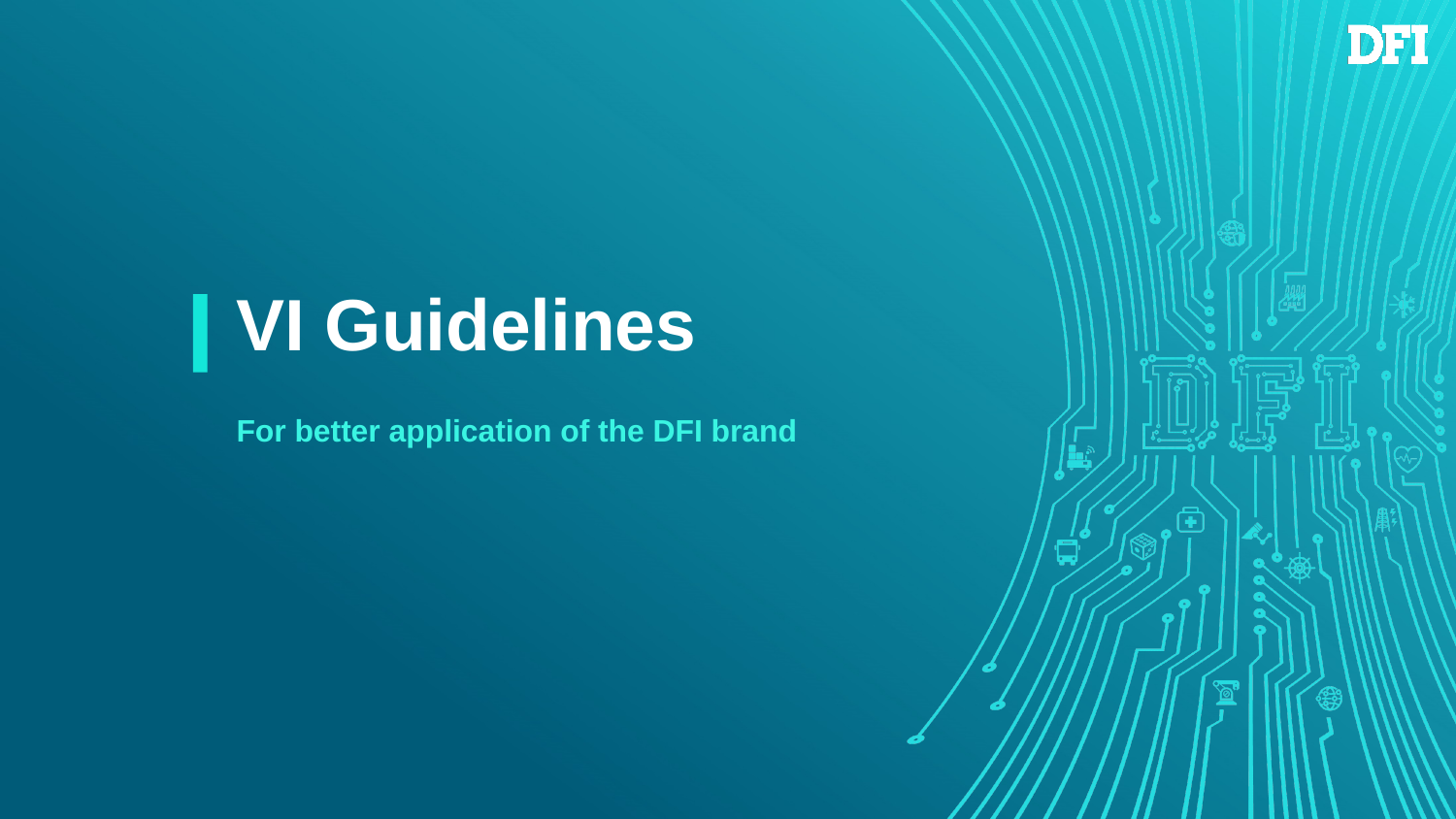

# VI Guidelines

For better application of the DFI brand